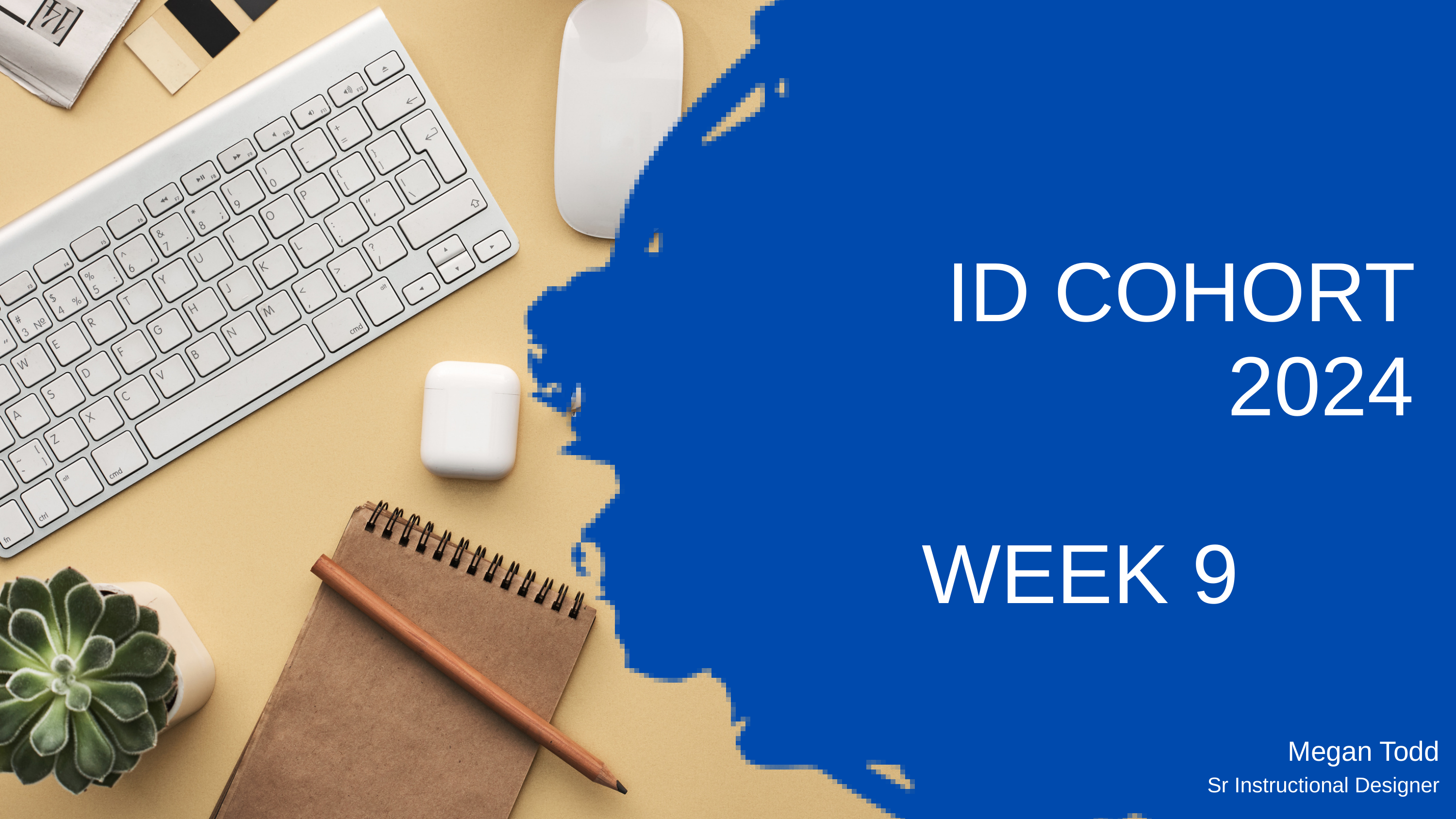

ID COHORT 2024

WEEK 9
Megan Todd
Sr Instructional Designer